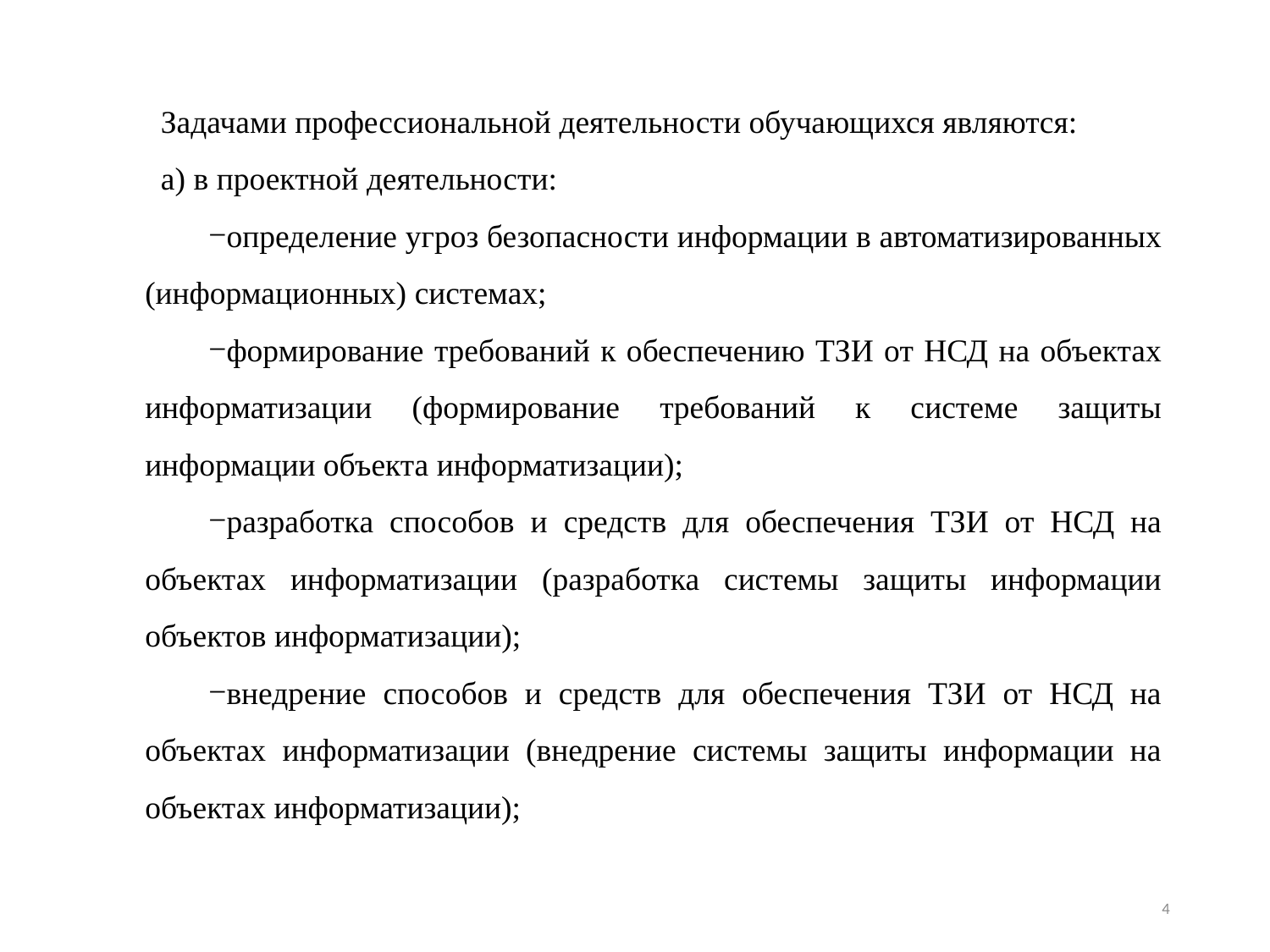

Задачами профессиональной деятельности обучающихся являются:
а) в проектной деятельности:
определение угроз безопасности информации в автоматизированных (информационных) системах;
формирование требований к обеспечению ТЗИ от НСД на объектах информатизации (формирование требований к системе защиты информации объекта информатизации);
разработка способов и средств для обеспечения ТЗИ от НСД на объектах информатизации (разработка системы защиты информации объектов информатизации);
внедрение способов и средств для обеспечения ТЗИ от НСД на объектах информатизации (внедрение системы защиты информации на объектах информатизации);
4